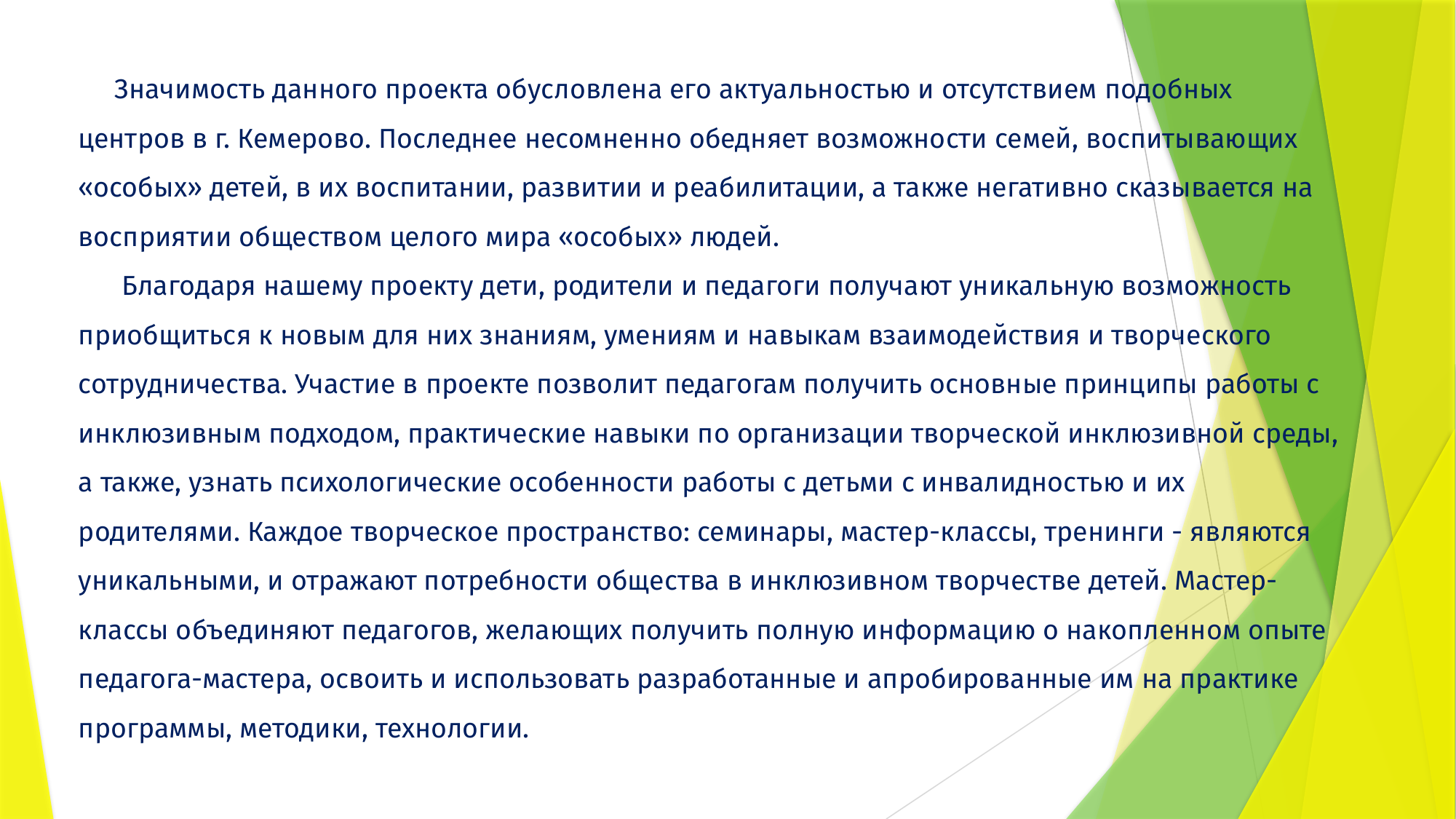

Значимость данного проекта обусловлена его актуальностью и отсутствием подобных центров в г. Кемерово. Последнее несомненно обедняет возможности семей, воспитывающих «особых» детей, в их воспитании, развитии и реабилитации, а также негативно сказывается на восприятии обществом целого мира «особых» людей.
      Благодаря нашему проекту дети, родители и педагоги получают уникальную возможность приобщиться к новым для них знаниям, умениям и навыкам взаимодействия и творческого сотрудничества. Участие в проекте позволит педагогам получить основные принципы работы с инклюзивным подходом, практические навыки по организации творческой инклюзивной среды, а также, узнать психологические особенности работы с детьми с инвалидностью и их родителями. Каждое творческое пространство: семинары, мастер-классы, тренинги - являются уникальными, и отражают потребности общества в инклюзивном творчестве детей. Мастер-классы объединяют педагогов, желающих получить полную информацию о накопленном опыте педагога-мастера, освоить и использовать разработанные и апробированные им на практике программы, методики, технологии.